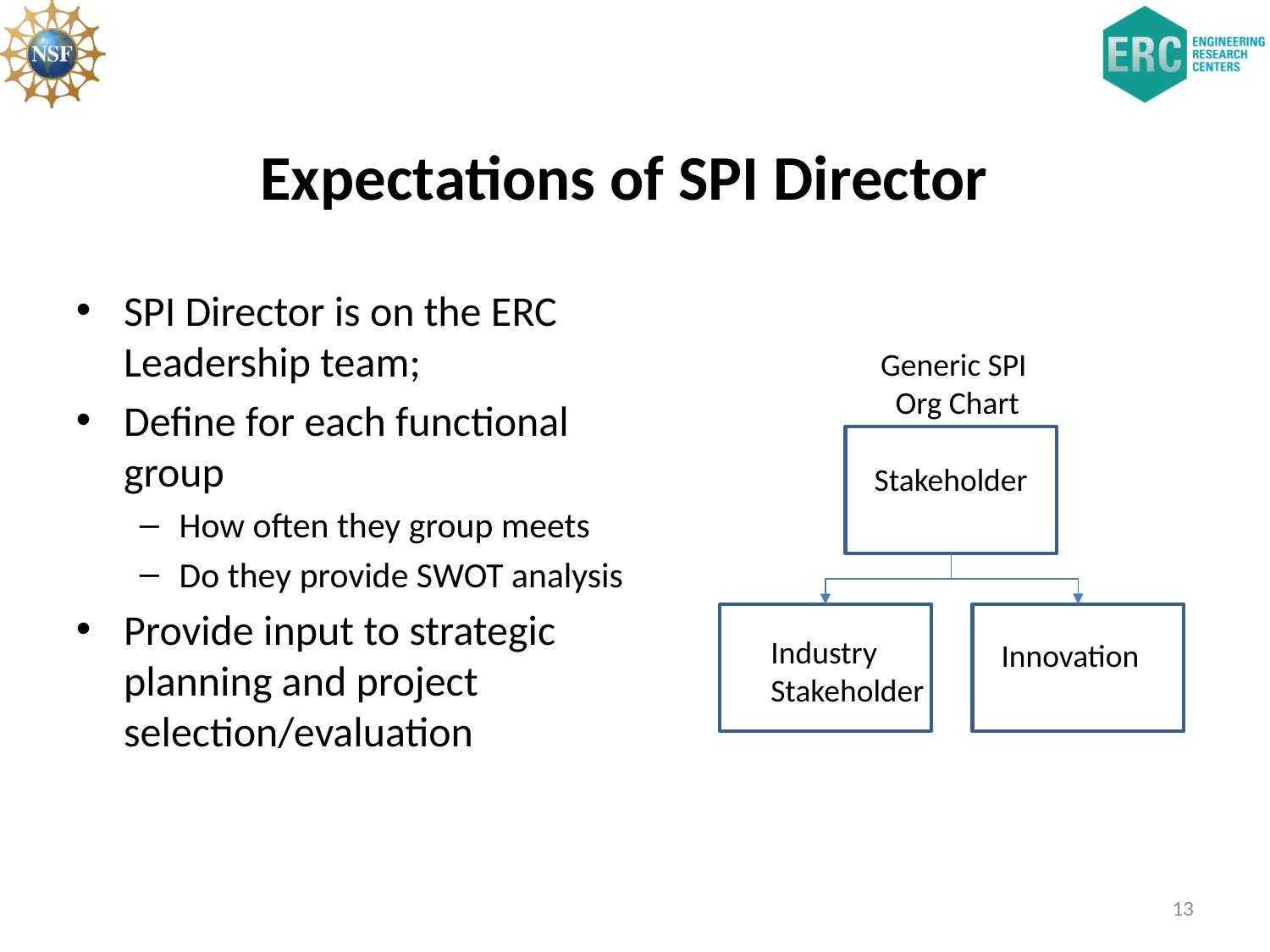

# Expectations of SPI Director
SPI Director is on the ERC Leadership team;
Define for each functional group
How often they group meets
Do they provide SWOT analysis
Provide input to strategic planning and project selection/evaluation
Generic SPI
Org Chart

Stakeholder

Industry
Stakeholder
Innovation
13